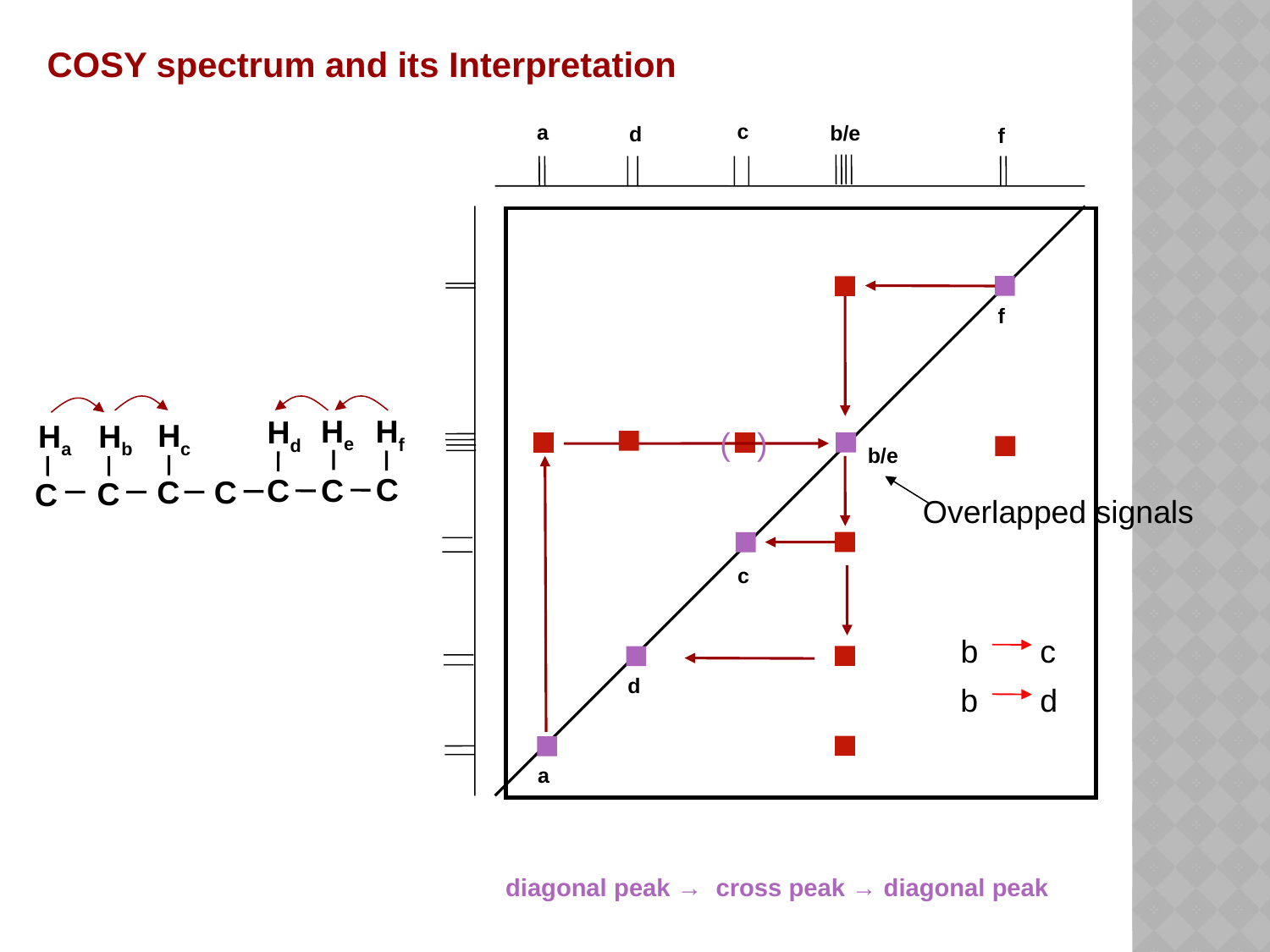

COSY spectrum and its Interpretation
c
a
b/e
d
f

f

He
Hf
Hd
Hc
Ha
Hb
(   )

b/e

C
C
C

C
C
C
C

Overlapped signals

c

b       c

d
b       d

a
diagonal peak →  cross peak → diagonal peak